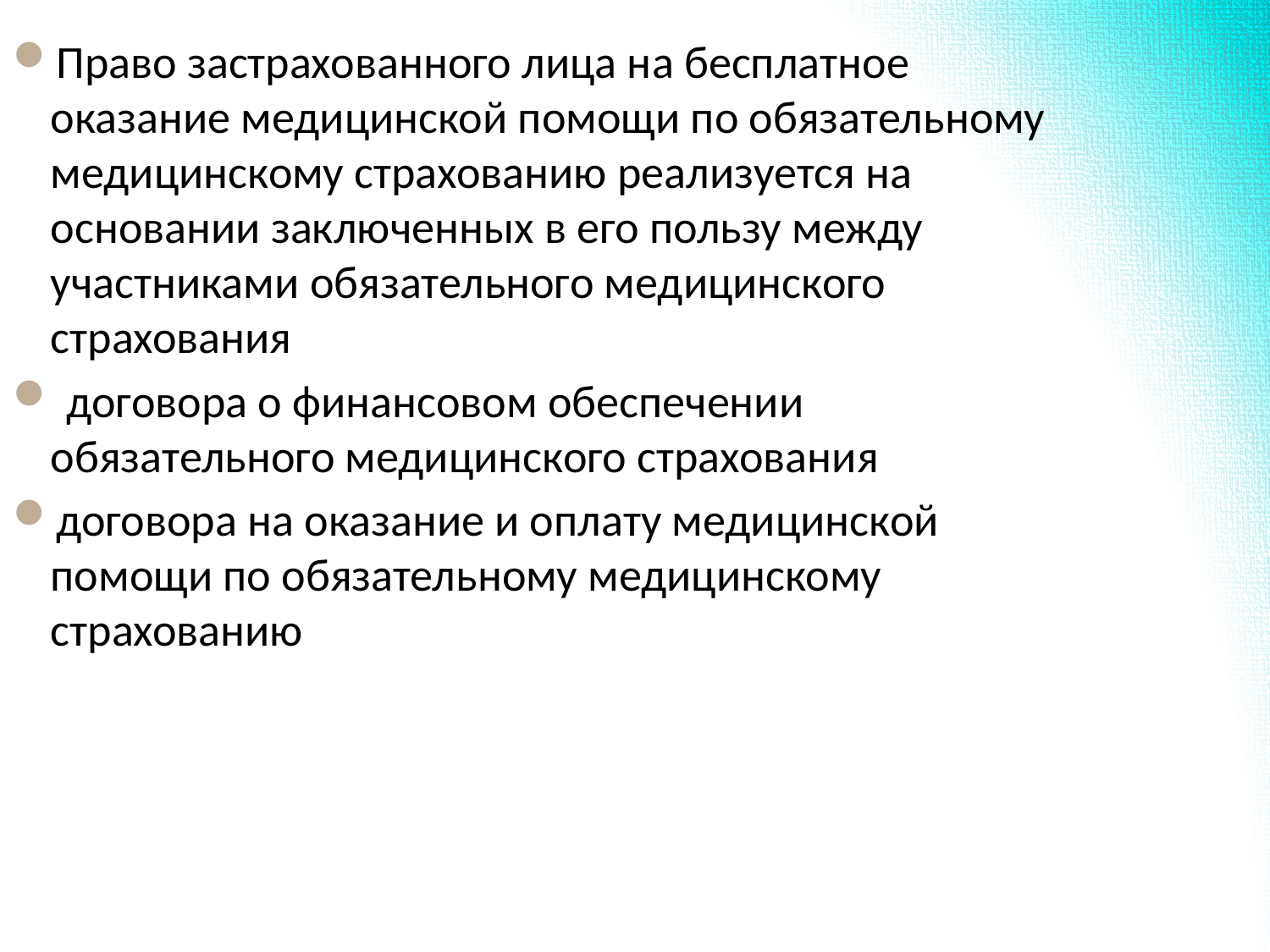

Право застрахованного лица на бесплатное оказание медицинской помощи по обязательному медицинскому страхованию реализуется на основании заключенных в его пользу между участниками обязательного медицинского страхования
 договора о финансовом обеспечении обязательного медицинского страхования
договора на оказание и оплату медицинской помощи по обязательному медицинскому страхованию